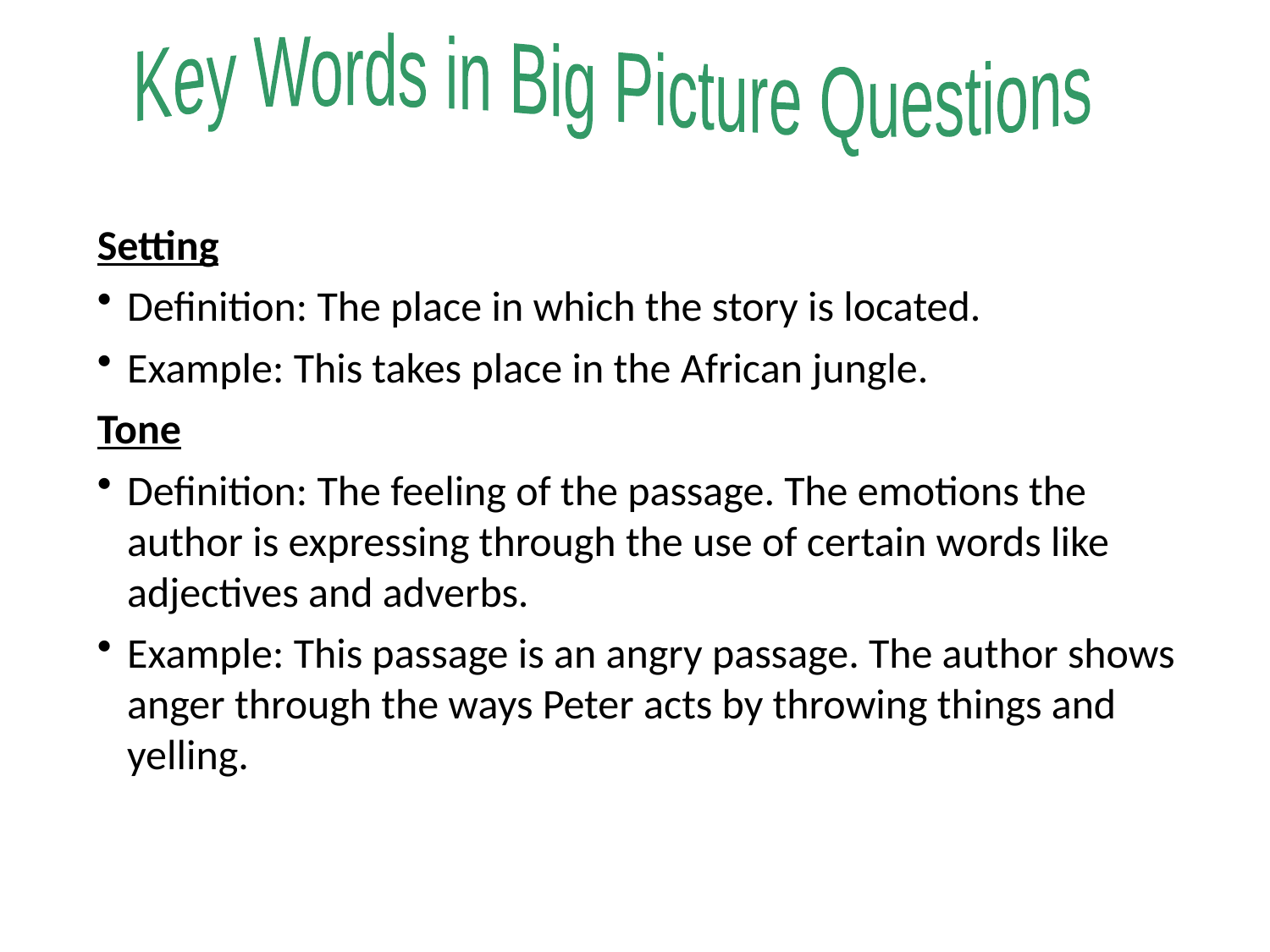

Key Words in Big Picture Questions
Setting
Definition: The place in which the story is located.
Example: This takes place in the African jungle.
Tone
Definition: The feeling of the passage. The emotions the author is expressing through the use of certain words like adjectives and adverbs.
Example: This passage is an angry passage. The author shows anger through the ways Peter acts by throwing things and yelling.